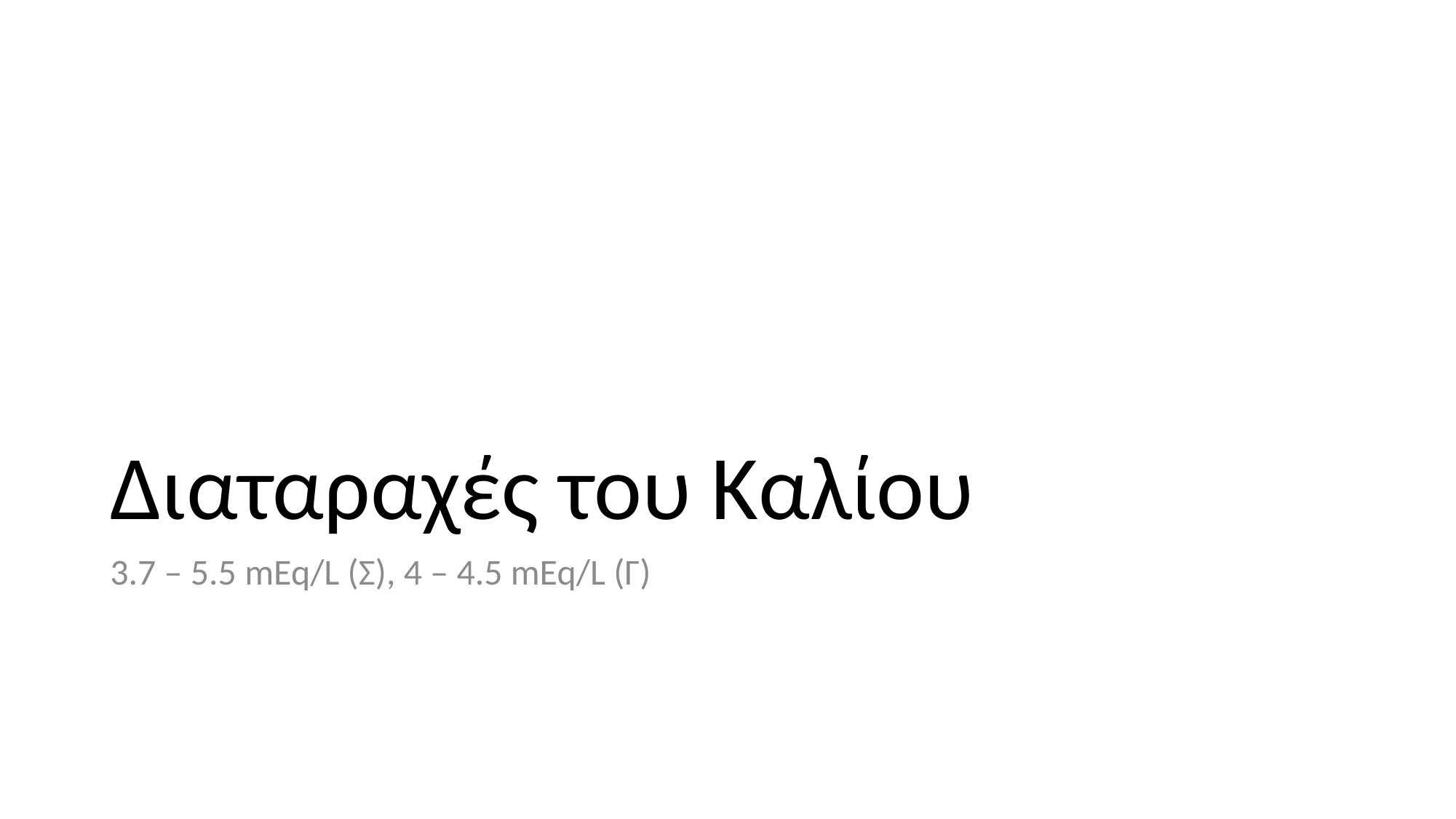

# Διαταραχές του Καλίου
3.7 – 5.5 mEq/L (Σ), 4 – 4.5 mEq/L (Γ)